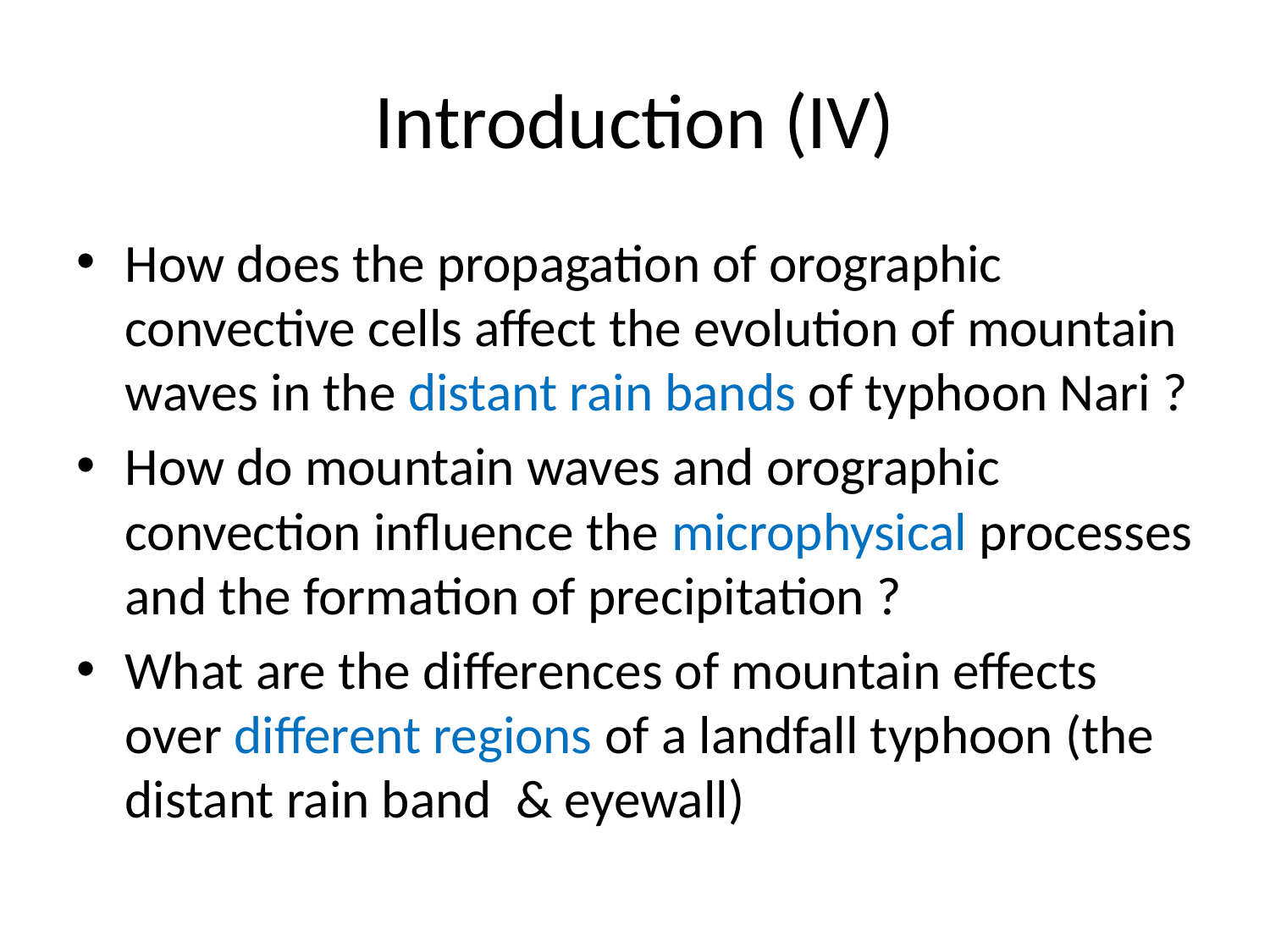

# Introduction (IV)
How does the propagation of orographic convective cells affect the evolution of mountain waves in the distant rain bands of typhoon Nari ?
How do mountain waves and orographic convection influence the microphysical processes and the formation of precipitation ?
What are the differences of mountain effects over different regions of a landfall typhoon (the distant rain band  & eyewall)